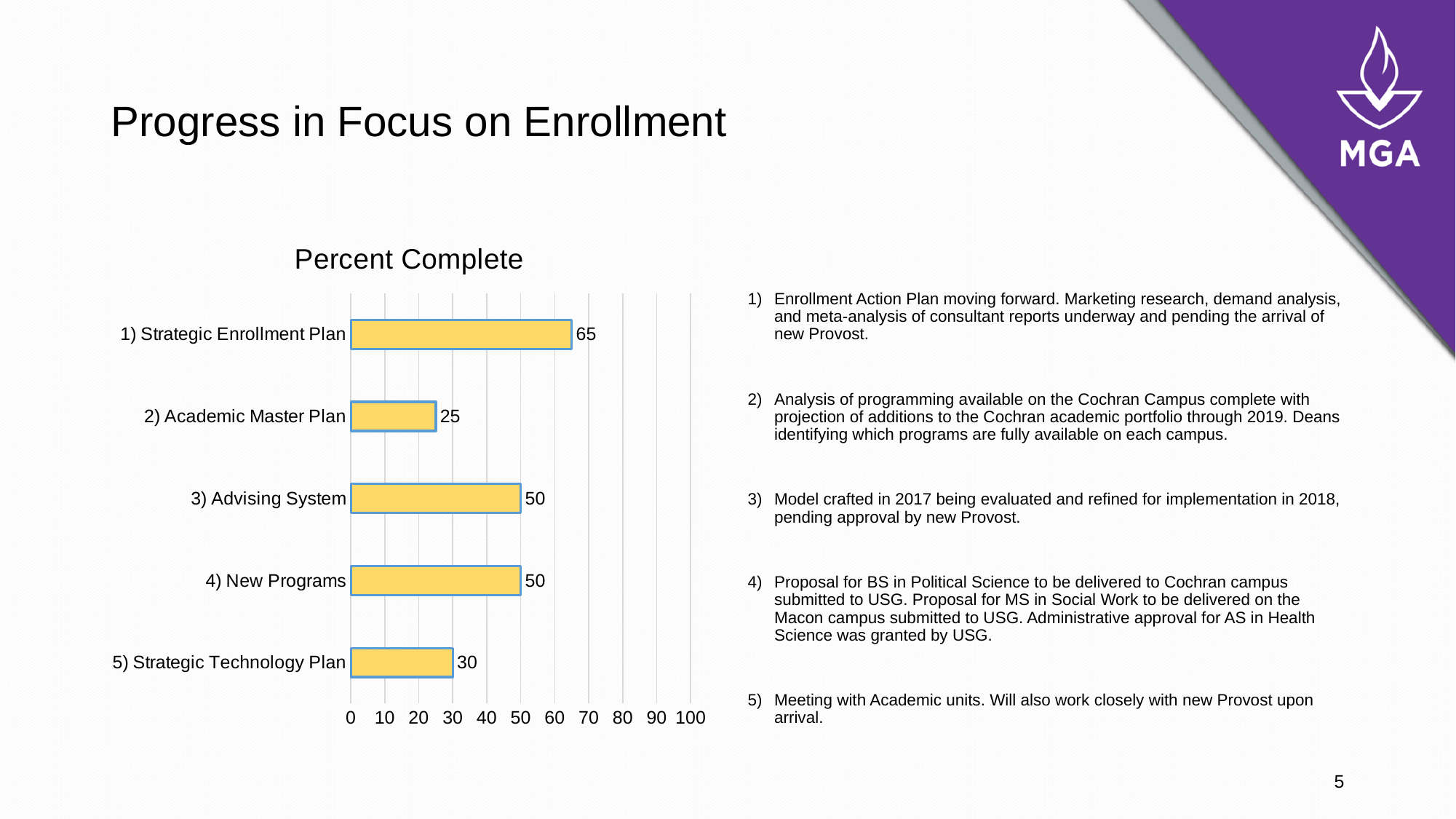

# Progress in Focus on Enrollment

### Chart: Percent Complete

| Category | Percent Complete |
|---|---|
| 5) Strategic Technology Plan | 30.0 |
| 4) New Programs | 50.0 |
| 3) Advising System | 50.0 |
| 2) Academic Master Plan | 25.0 |
| 1) Strategic Enrollment Plan | 65.0 |

Enrollment Action Plan moving forward. Marketing research, demand analysis, and meta-analysis of consultant reports underway and pending the arrival of new Provost.

Analysis of programming available on the Cochran Campus complete with projection of additions to the Cochran academic portfolio through 2019. Deans identifying which programs are fully available on each campus.

Model crafted in 2017 being evaluated and refined for implementation in 2018, pending approval by new Provost.

Proposal for BS in Political Science to be delivered to Cochran campus submitted to USG. Proposal for MS in Social Work to be delivered on the Macon campus submitted to USG. Administrative approval for AS in Health Science was granted by USG.

Meeting with Academic units. Will also work closely with new Provost upon arrival.
5